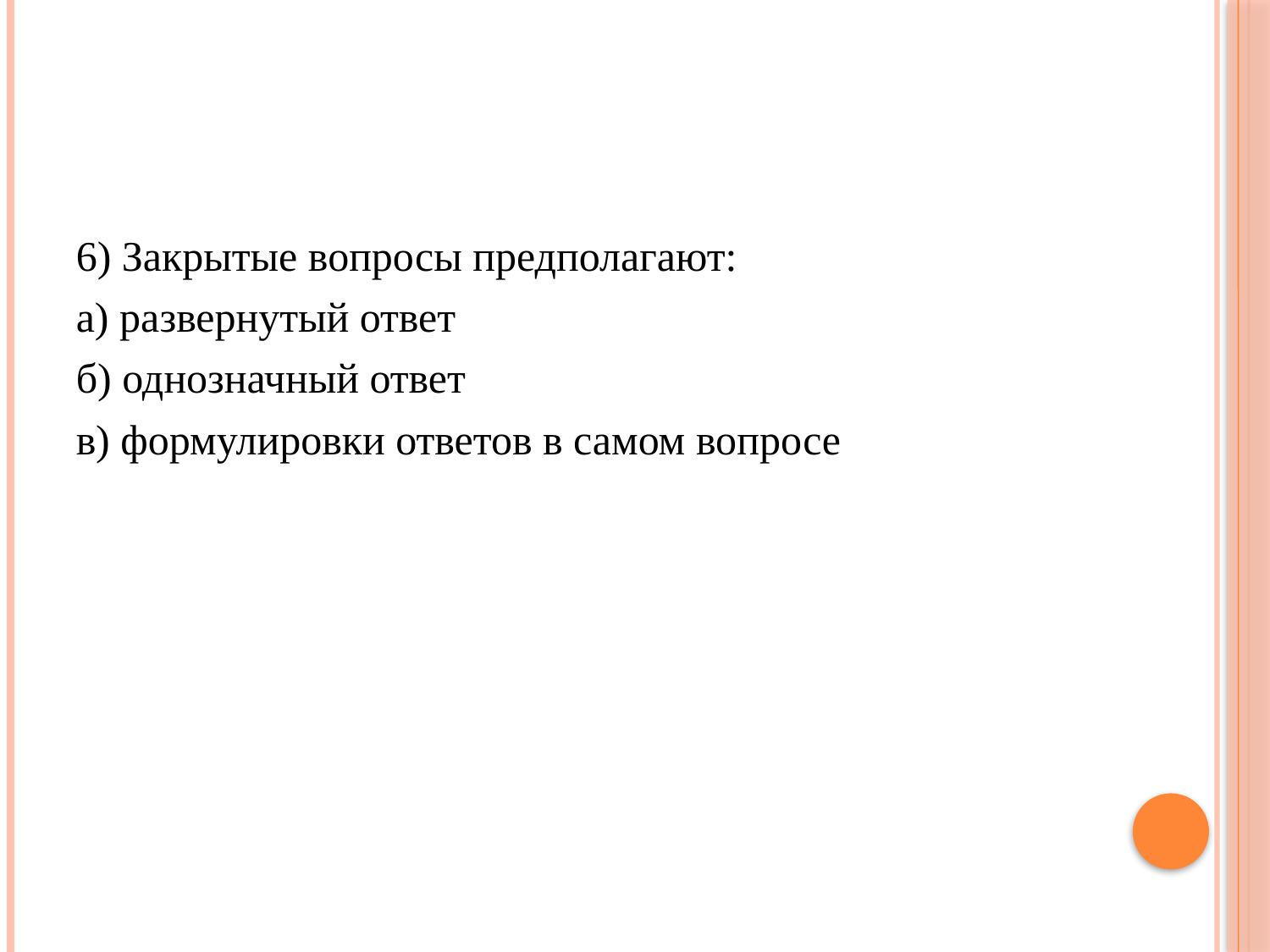

#
6) Закрытые вопросы предполагают:
а) развернутый ответ
б) однозначный ответ
в) формулировки ответов в самом вопросе